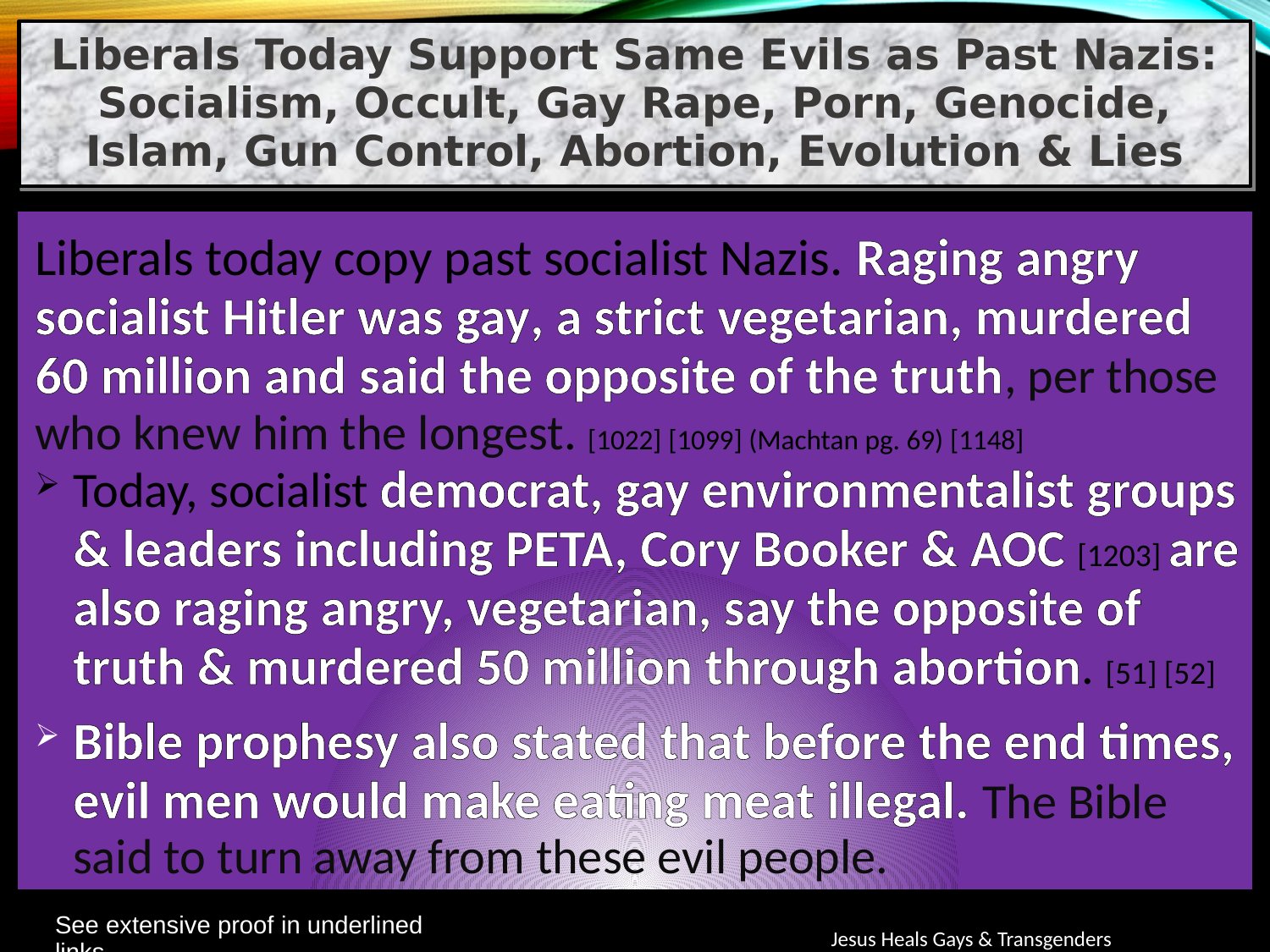

Liberals Today Support Same Evils as Past Nazis: Socialism, Occult, Gay Rape, Porn, Genocide, Islam, Gun Control, Abortion, Evolution & Lies
Liberals today copy past socialist Nazis. Raging angry socialist Hitler was gay, a strict vegetarian, murdered 60 million and said the opposite of the truth, per those who knew him the longest. [1022] [1099] (Machtan pg. 69) [1148]
Today, socialist democrat, gay environmentalist groups & leaders including PETA, Cory Booker & AOC [1203] are also raging angry, vegetarian, say the opposite of truth & murdered 50 million through abortion. [51] [52]
Bible prophesy also stated that before the end times, evil men would make eating meat illegal. The Bible said to turn away from these evil people.
See extensive proof in underlined links.
Jesus Heals Gays & Transgenders